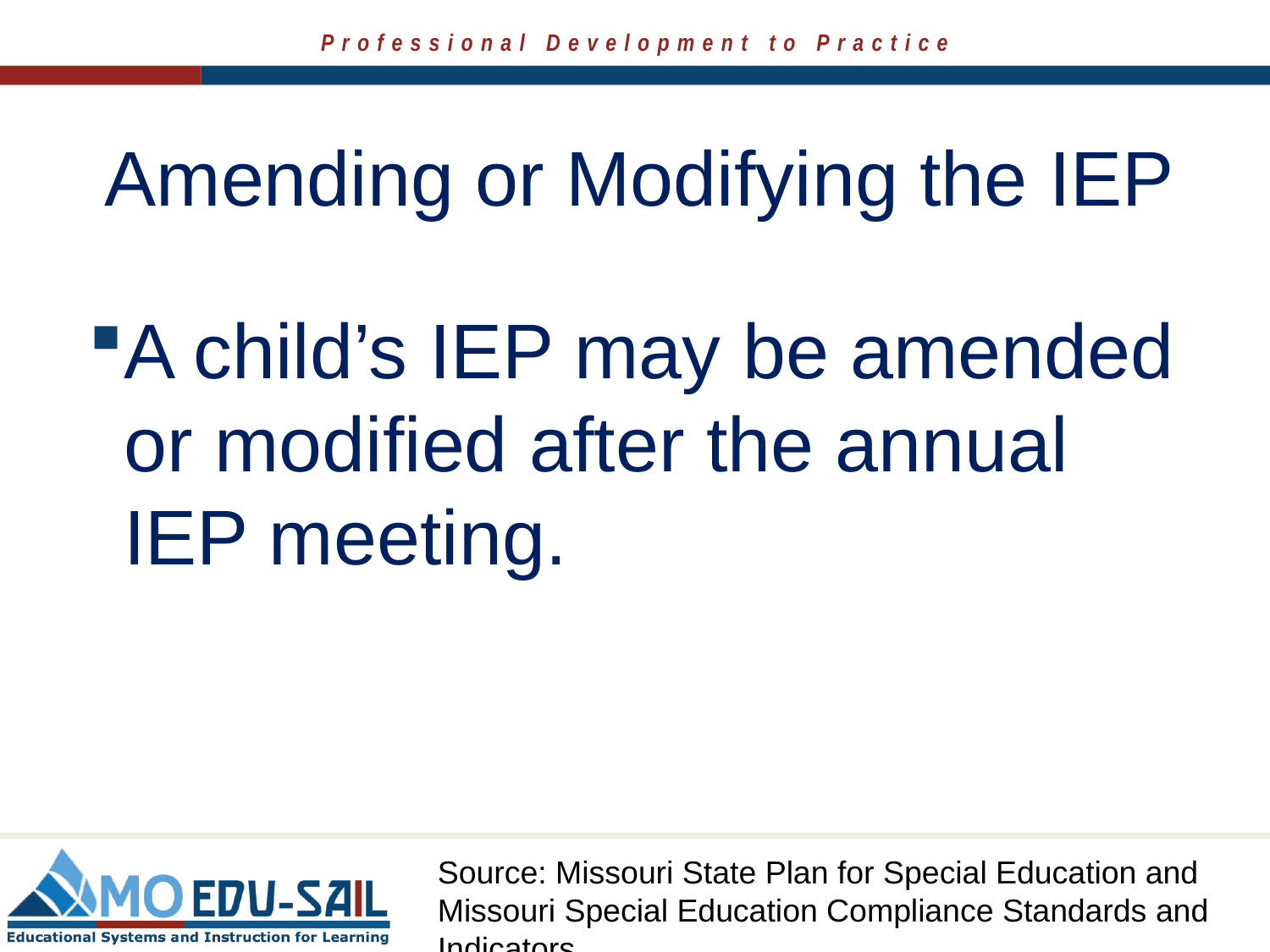

# Amending or Modifying the IEP
A child’s IEP may be amended or modified after the annual IEP meeting.

Source: Missouri State Plan for Special Education and Missouri Special Education Compliance Standards and Indicators